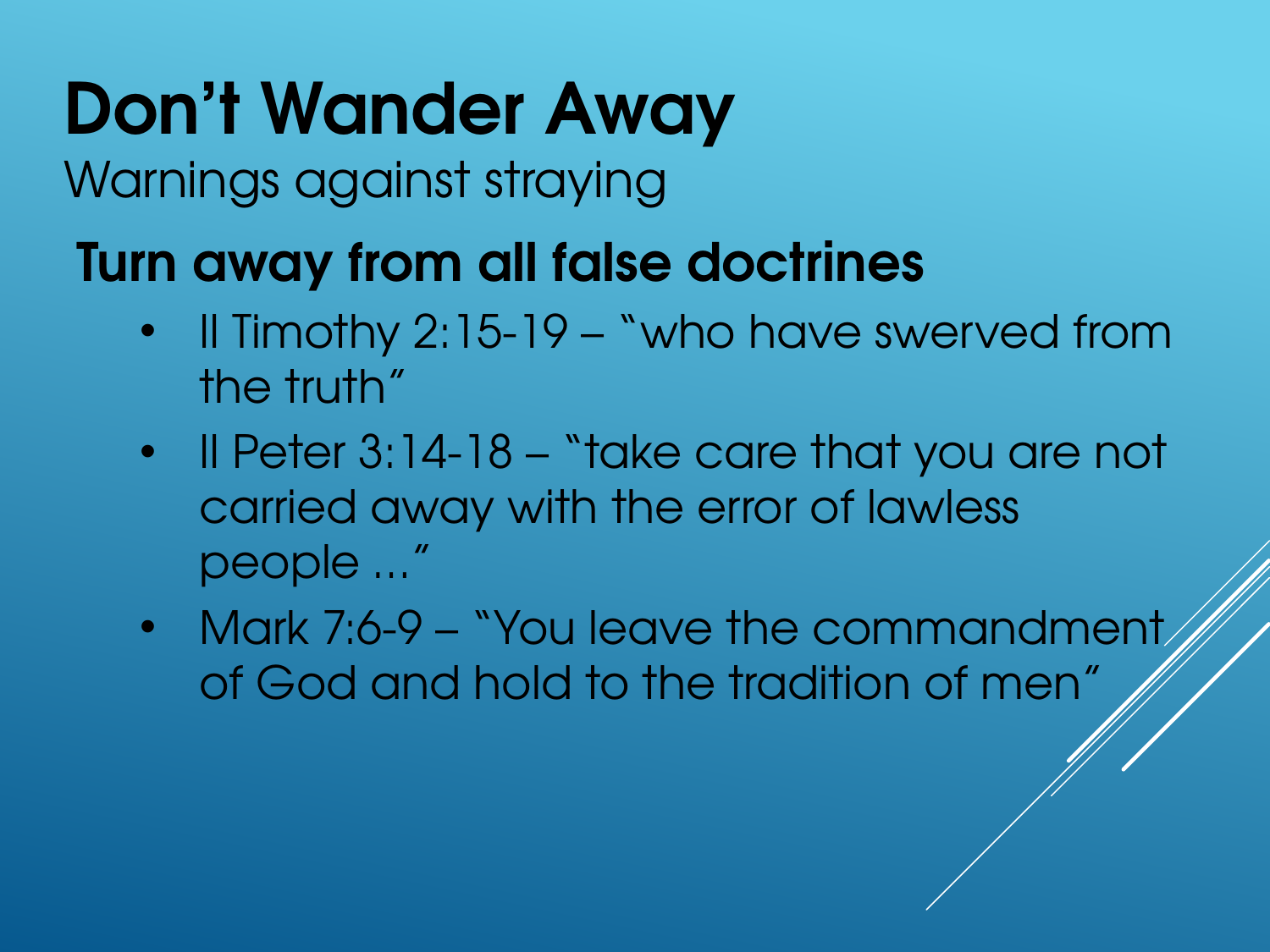

Don’t Wander Away
Warnings against straying
Turn away from all false doctrines
II Timothy 2:15-19 – “who have swerved from the truth”
II Peter 3:14-18 – “take care that you are not carried away with the error of lawless people …”
Mark 7:6-9 – “You leave the commandment of God and hold to the tradition of men”